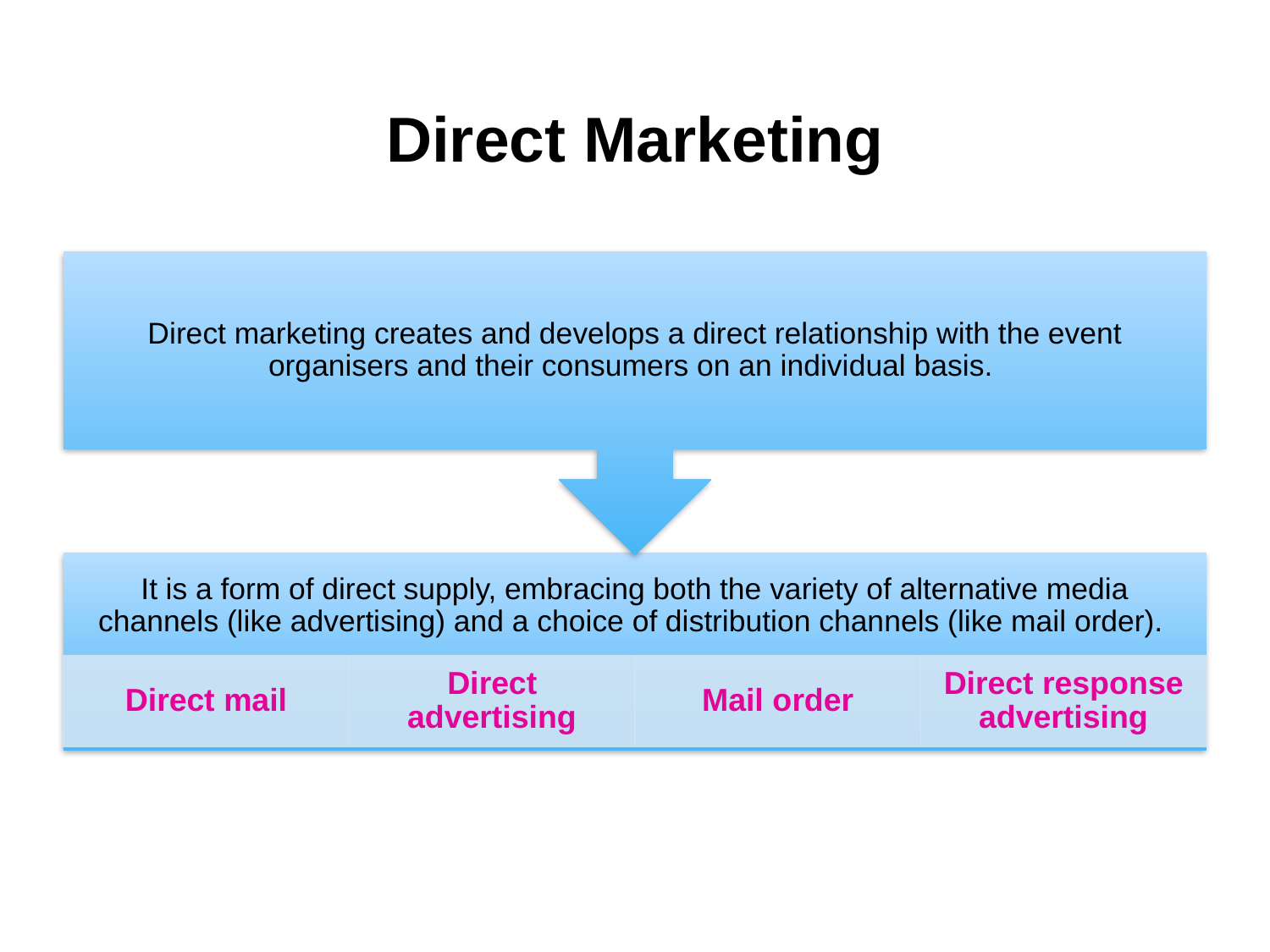

# Direct Marketing
It is a form of direct supply, embracing both the variety of alternative media channels (like advertising) and a choice of distribution channels (like mail order).
Direct mail
Direct advertising
Mail order
Direct response advertising
Direct marketing creates and develops a direct relationship with the event organisers and their consumers on an individual basis.